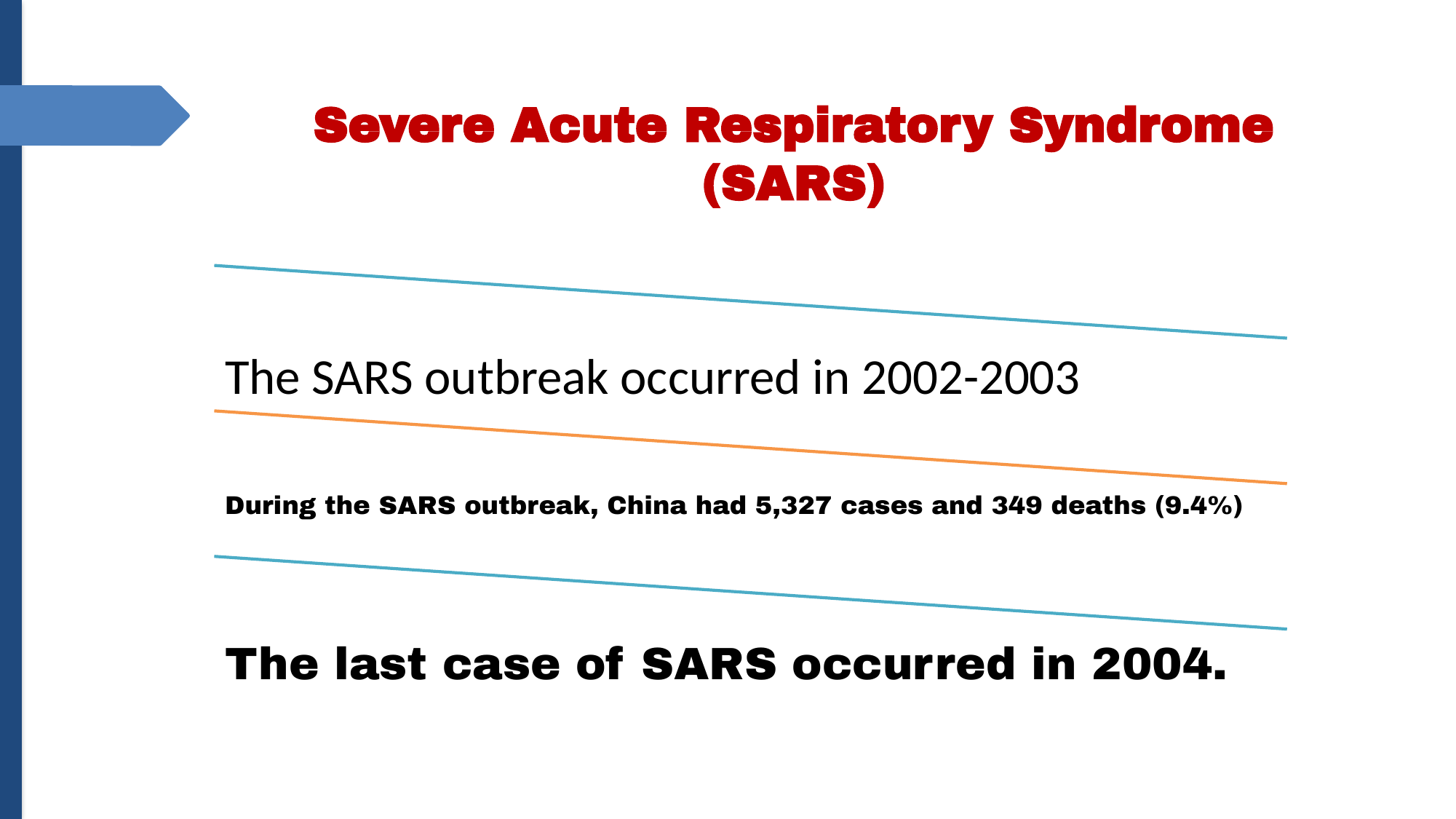

# Severe Acute Respiratory Syndrome (SARS)

The SARS outbreak occurred in 2002-2003
During the SARS outbreak, China had 5,327 cases and 349 deaths (9.4%)
The last case of SARS occurred in 2004.